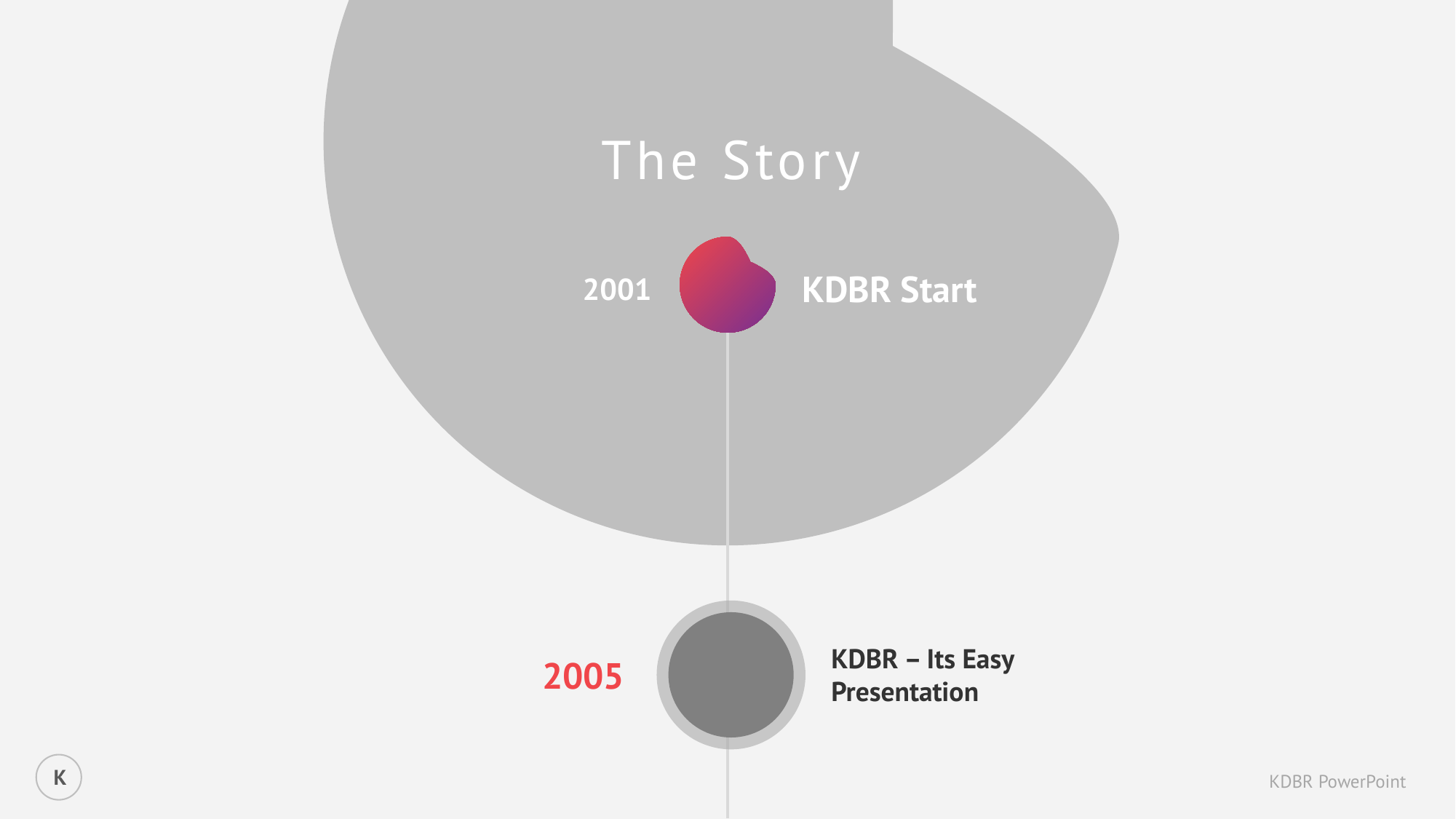

The Story

KDBR Start
2001

KDBR – Its Easy Presentation
2005